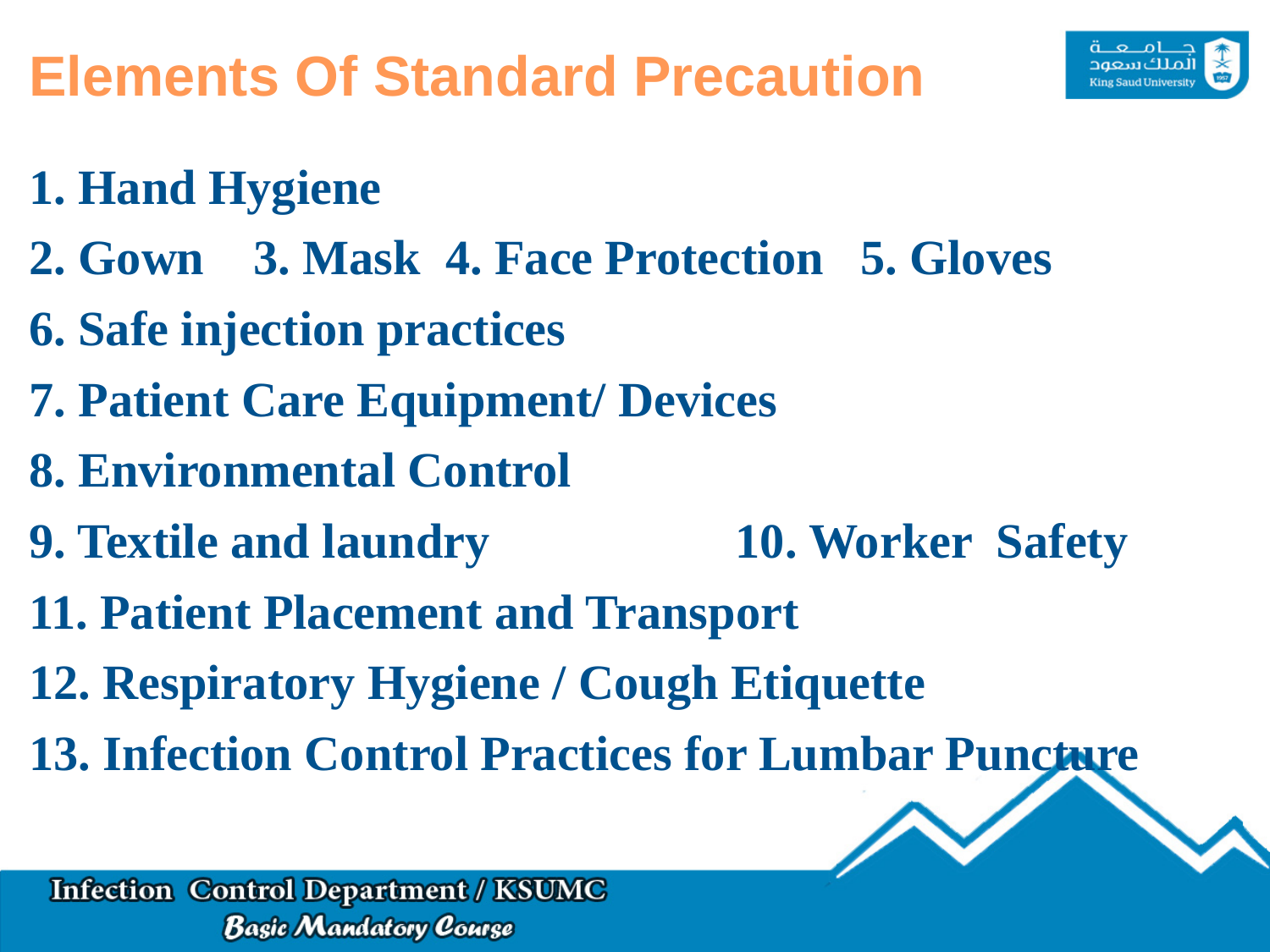

Elements Of Standard Precaution
1. Hand Hygiene
2. Gown    3. Mask  4. Face Protection   5. Gloves
6. Safe injection practices
7. Patient Care Equipment/ Devices
8. Environmental Control
9. Textile and laundry                    10. Worker  Safety
11. Patient Placement and Transport
12. Respiratory Hygiene / Cough Etiquette
13. Infection Control Practices for Lumbar Puncture